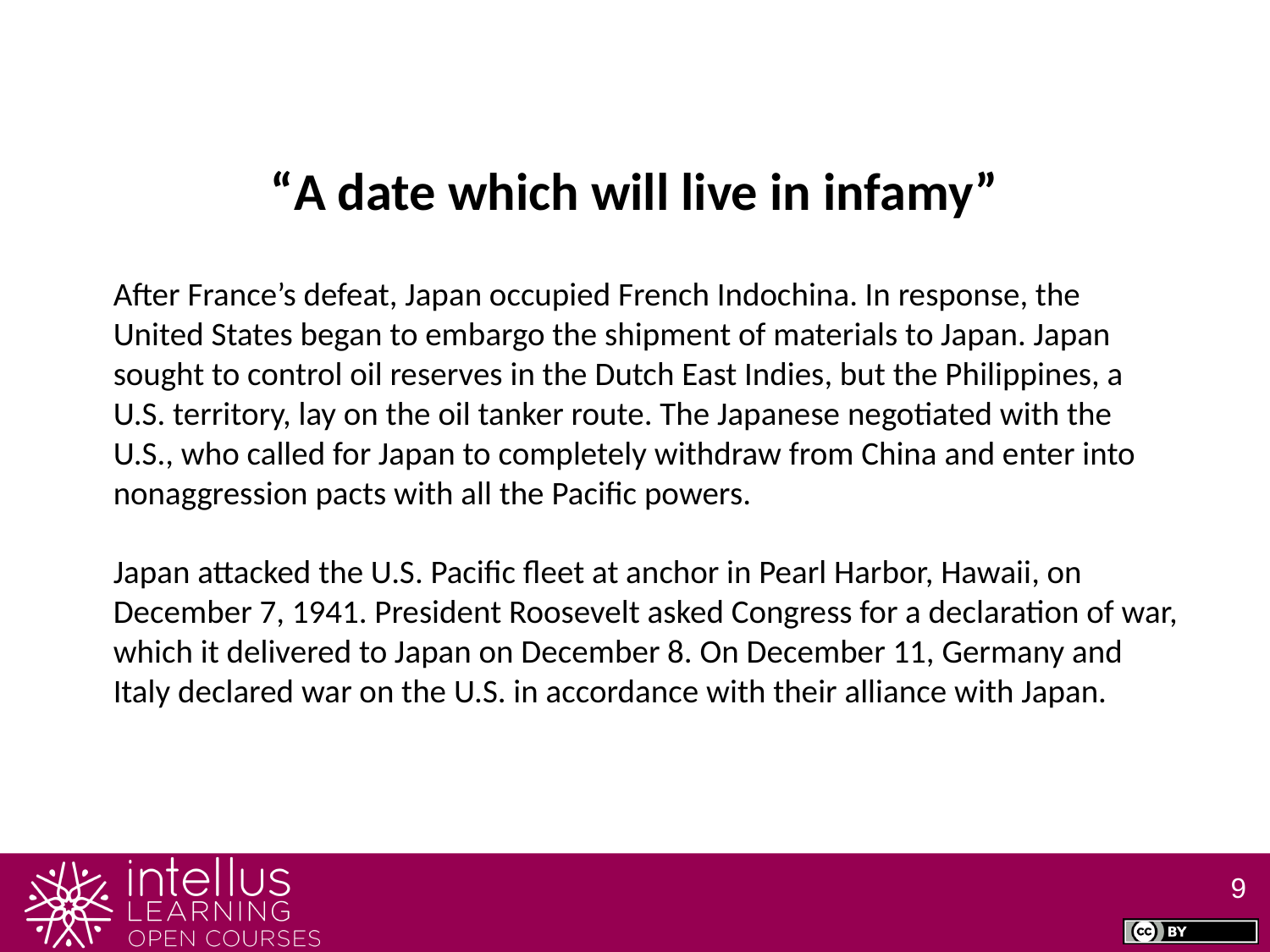

“A date which will live in infamy”
After France’s defeat, Japan occupied French Indochina. In response, the United States began to embargo the shipment of materials to Japan. Japan sought to control oil reserves in the Dutch East Indies, but the Philippines, a U.S. territory, lay on the oil tanker route. The Japanese negotiated with the U.S., who called for Japan to completely withdraw from China and enter into nonaggression pacts with all the Pacific powers.

Japan attacked the U.S. Pacific fleet at anchor in Pearl Harbor, Hawaii, on December 7, 1941. President Roosevelt asked Congress for a declaration of war, which it delivered to Japan on December 8. On December 11, Germany and Italy declared war on the U.S. in accordance with their alliance with Japan.

9